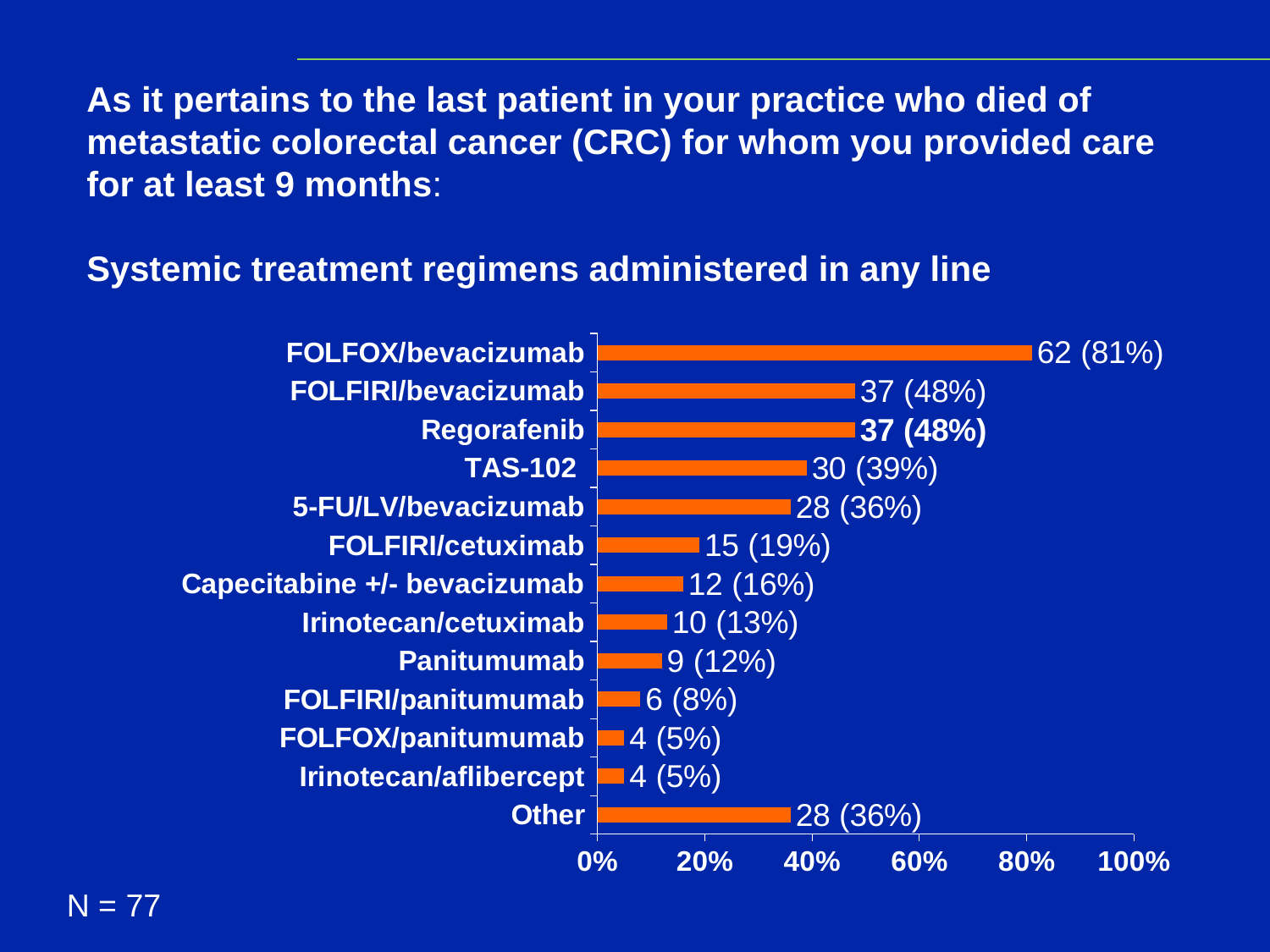

As it pertains to the last patient in your practice who died of metastatic colorectal cancer (CRC) for whom you provided care for at least 9 months:

Systemic treatment regimens administered in any line

### Chart

| Category | Series 1 |
|---|---|
| Other | 0.36 |
| Irinotecan/aflibercept | 0.05 |
| FOLFOX/panitumumab | 0.05 |
| FOLFIRI/panitumumab | 0.08 |
| Panitumumab | 0.12 |
| Irinotecan/cetuximab | 0.13 |
| Capecitabine +/- bevacizumab | 0.16 |
| FOLFIRI/cetuximab | 0.19 |
| 5-FU/LV/bevacizumab | 0.36 |
| TAS-102  | 0.39 |
| Regorafenib | 0.48 |
| FOLFIRI/bevacizumab | 0.48 |
| FOLFOX/bevacizumab | 0.81 |
N = 77